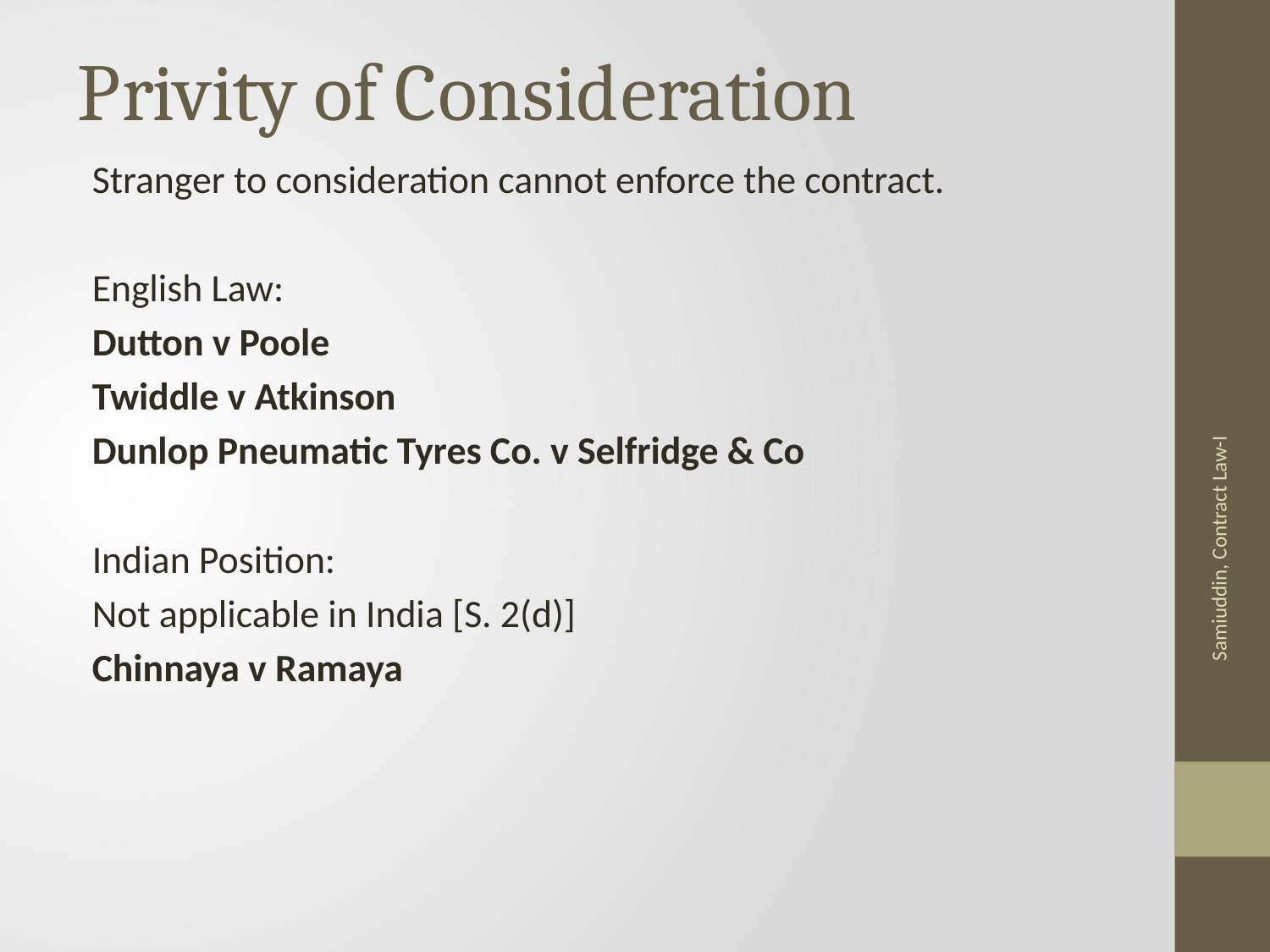

# Privity of Consideration
Stranger to consideration cannot enforce the contract.

English Law:
Dutton v Poole
Twiddle v Atkinson
Dunlop Pneumatic Tyres Co. v Selfridge & Co

Indian Position:
Not applicable in India [S. 2(d)]
Chinnaya v Ramaya

Samiuddin, Contract Law-I